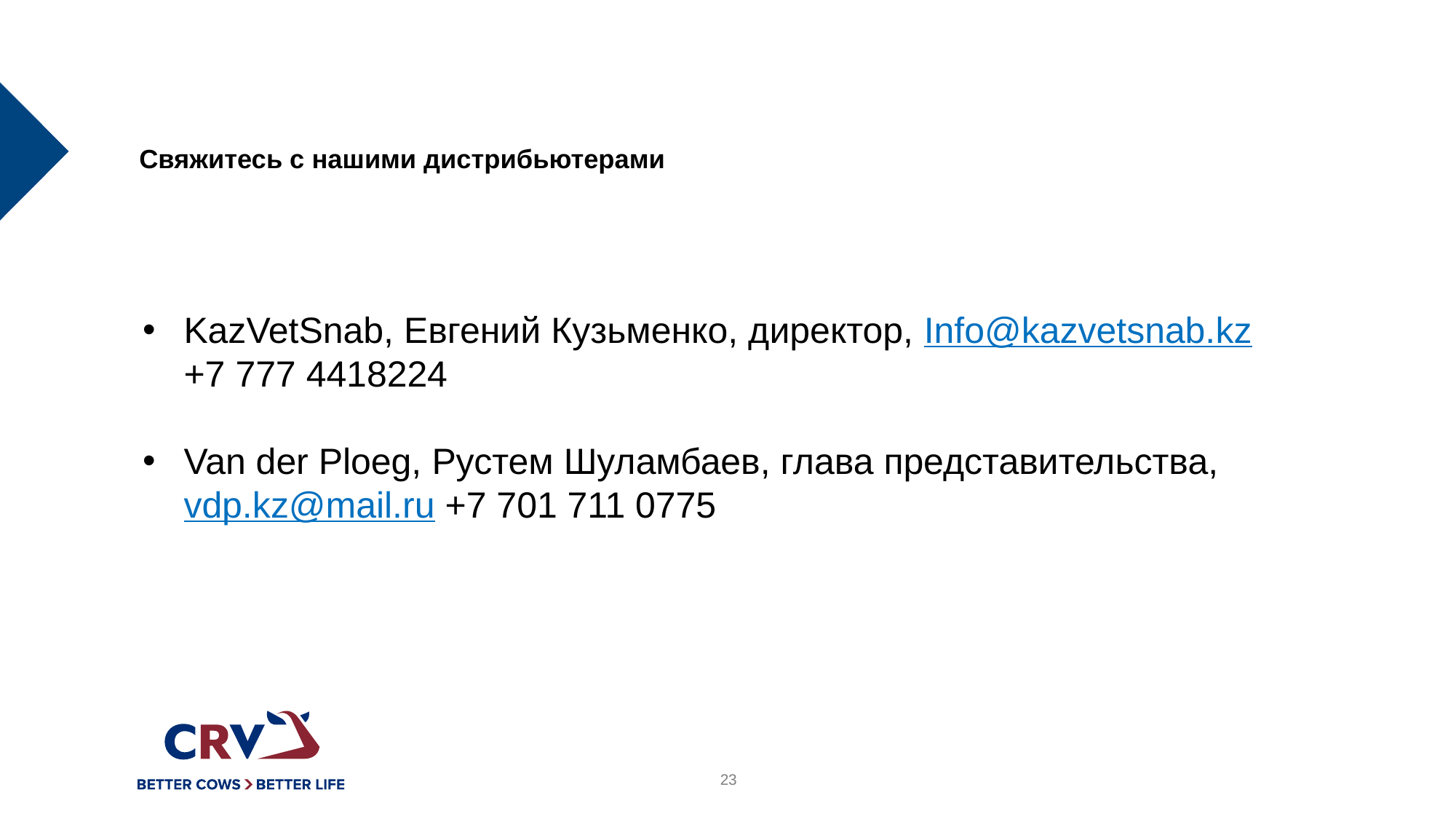

# Свяжитесь с нашими дистрибьютерами
KazVetSnab, Евгений Кузьменко, директор, Info@kazvetsnab.kz +7 777 4418224

Van der Ploeg, Рустем Шуламбаев, глава представительства, vdp.kz@mail.ru +7 701 711 0775

23